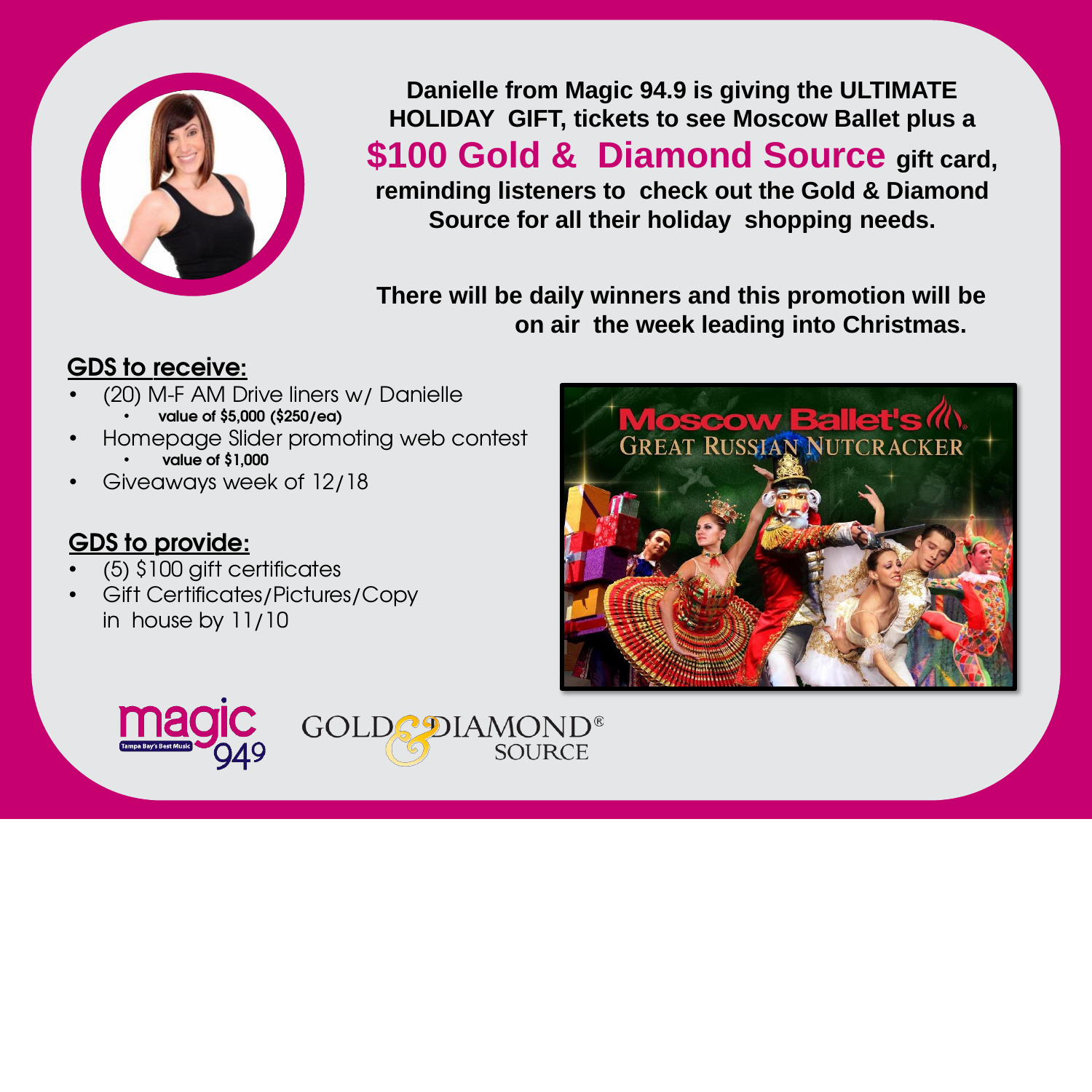

# Danielle from Magic 94.9 is giving the ULTIMATE HOLIDAY  GIFT, tickets to see Moscow Ballet plus a $100 Gold &  Diamond Source gift card, reminding listeners to  check out the Gold & Diamond Source for all their holiday  shopping needs.

There will be daily winners and this promotion will be on air  the week leading into Christmas.
GDS to receive:
(20) M-F AM Drive liners w/ Danielle
value of $5,000 ($250/ea)
Homepage Slider promoting web contest
value of $1,000
Giveaways week of 12/18

GDS to provide:
(5) $100 gift certificates
Gift Certificates/Pictures/Copy in  house by 11/10